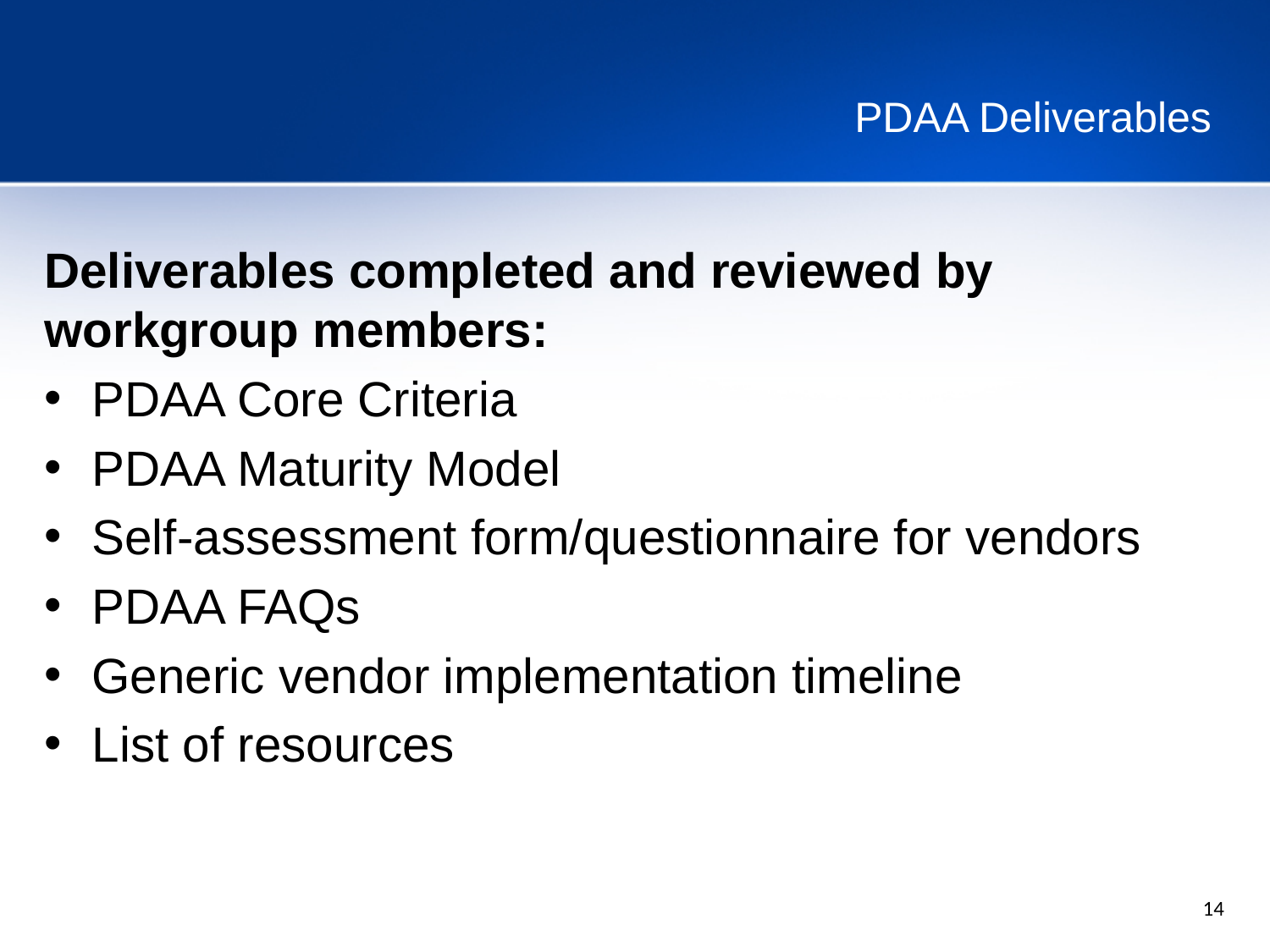

PDAA Deliverables
Deliverables completed and reviewed by workgroup members:
PDAA Core Criteria
PDAA Maturity Model
Self-assessment form/questionnaire for vendors
PDAA FAQs
Generic vendor implementation timeline
List of resources
14